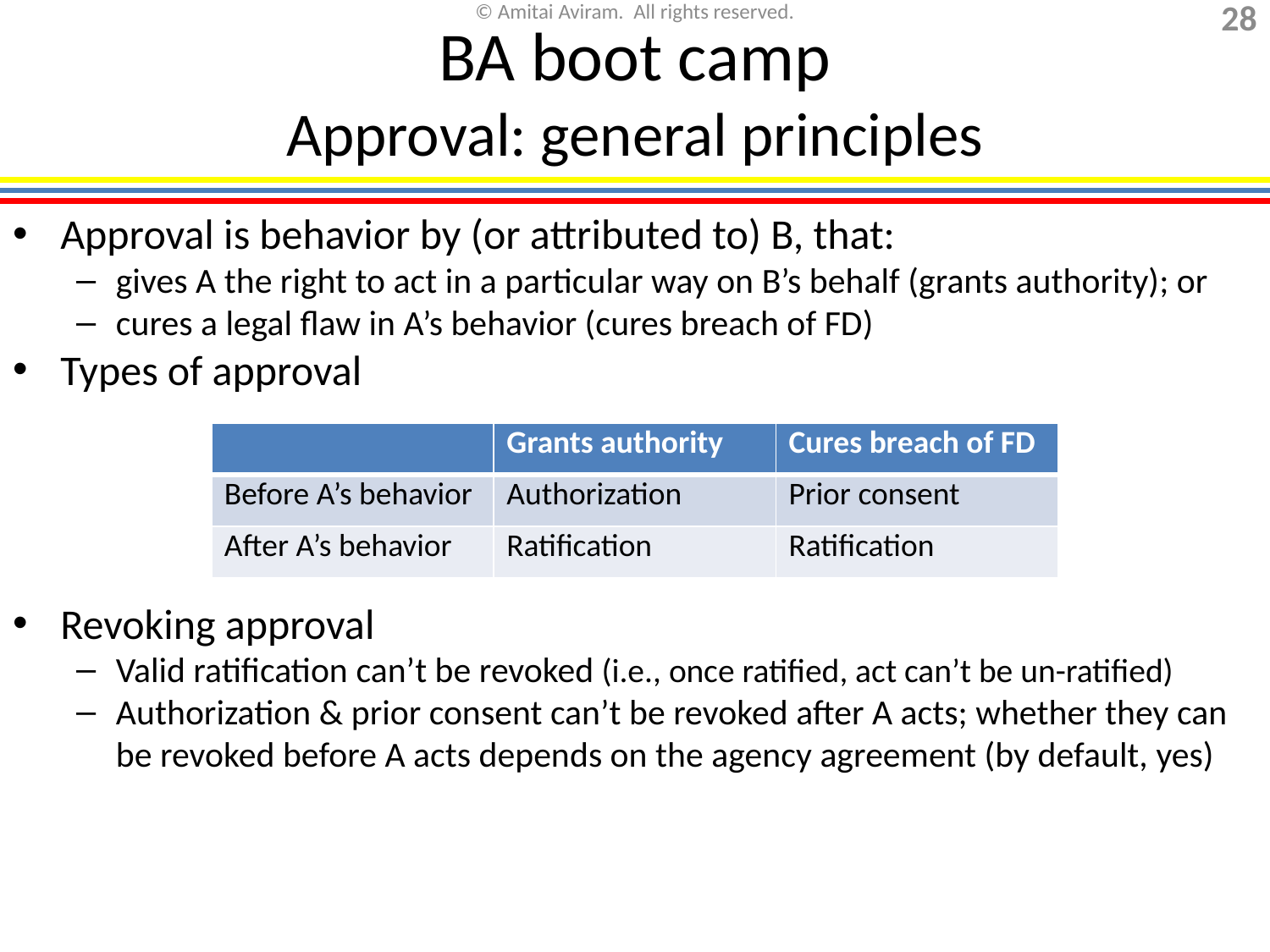

# BA boot camp Approval: general principles
Approval is behavior by (or attributed to) B, that:
gives A the right to act in a particular way on B’s behalf (grants authority); or
cures a legal flaw in A’s behavior (cures breach of FD)
Types of approval

Revoking approval
Valid ratification can’t be revoked (i.e., once ratified, act can’t be un-ratified)
Authorization & prior consent can’t be revoked after A acts; whether they can be revoked before A acts depends on the agency agreement (by default, yes)
|  | Grants authority | Cures breach of FD |
| --- | --- | --- |
| Before A’s behavior | Authorization | Prior consent |
| After A’s behavior | Ratification | Ratification |